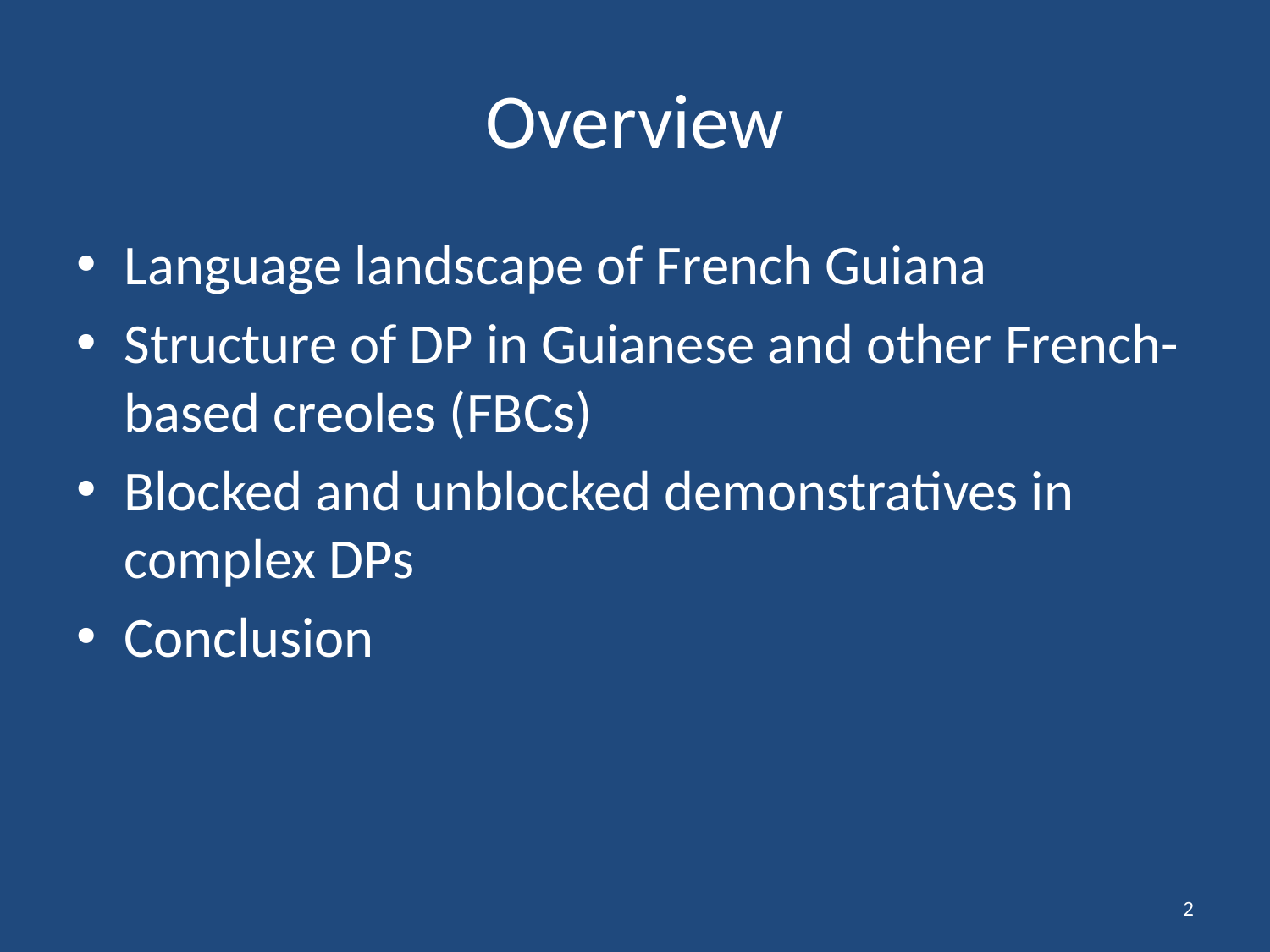

# Overview
Language landscape of French Guiana
Structure of DP in Guianese and other French-based creoles (FBCs)
Blocked and unblocked demonstratives in complex DPs
Conclusion

2